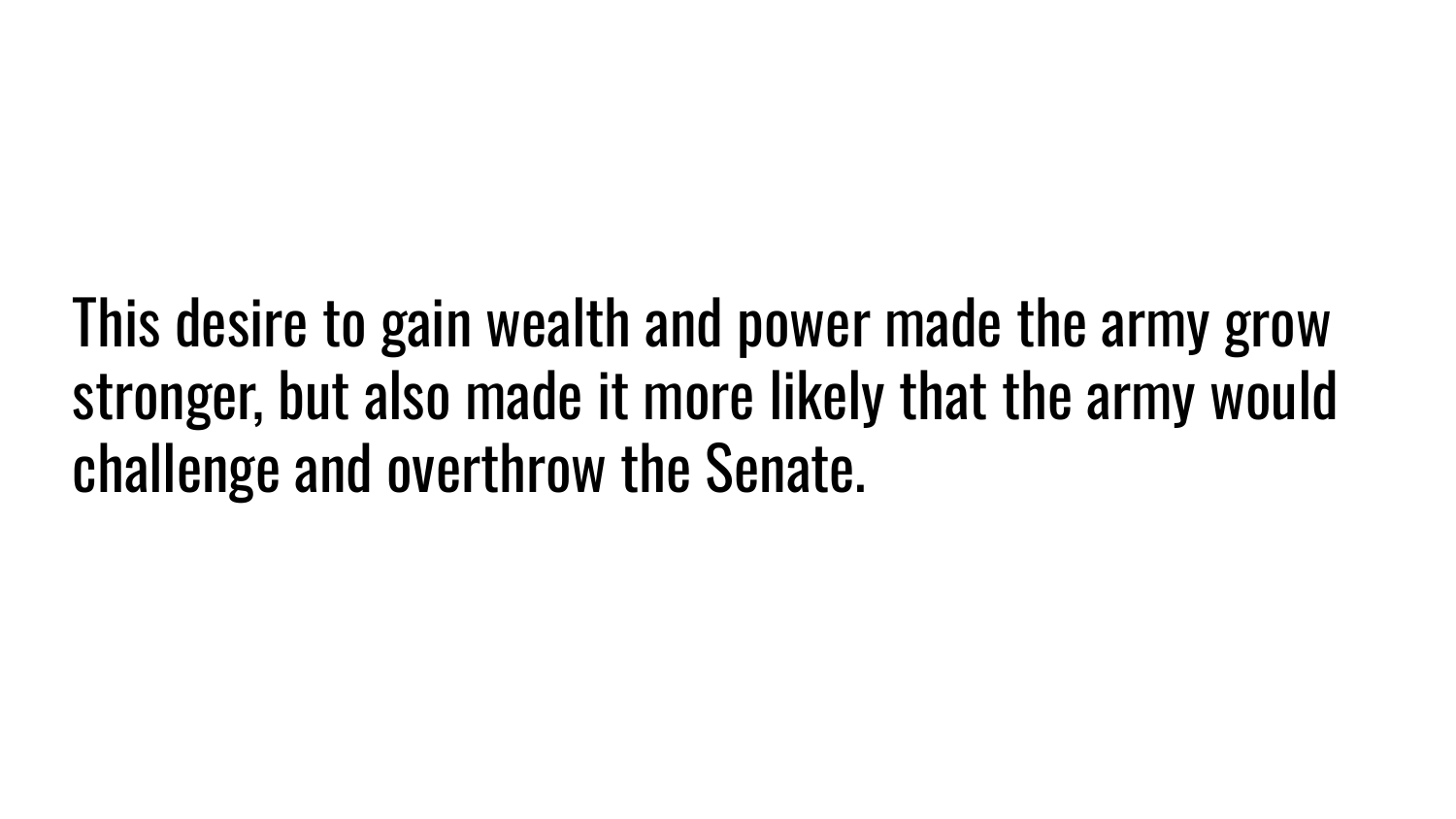

# This desire to gain wealth and power made the army grow stronger, but also made it more likely that the army would challenge and overthrow the Senate.